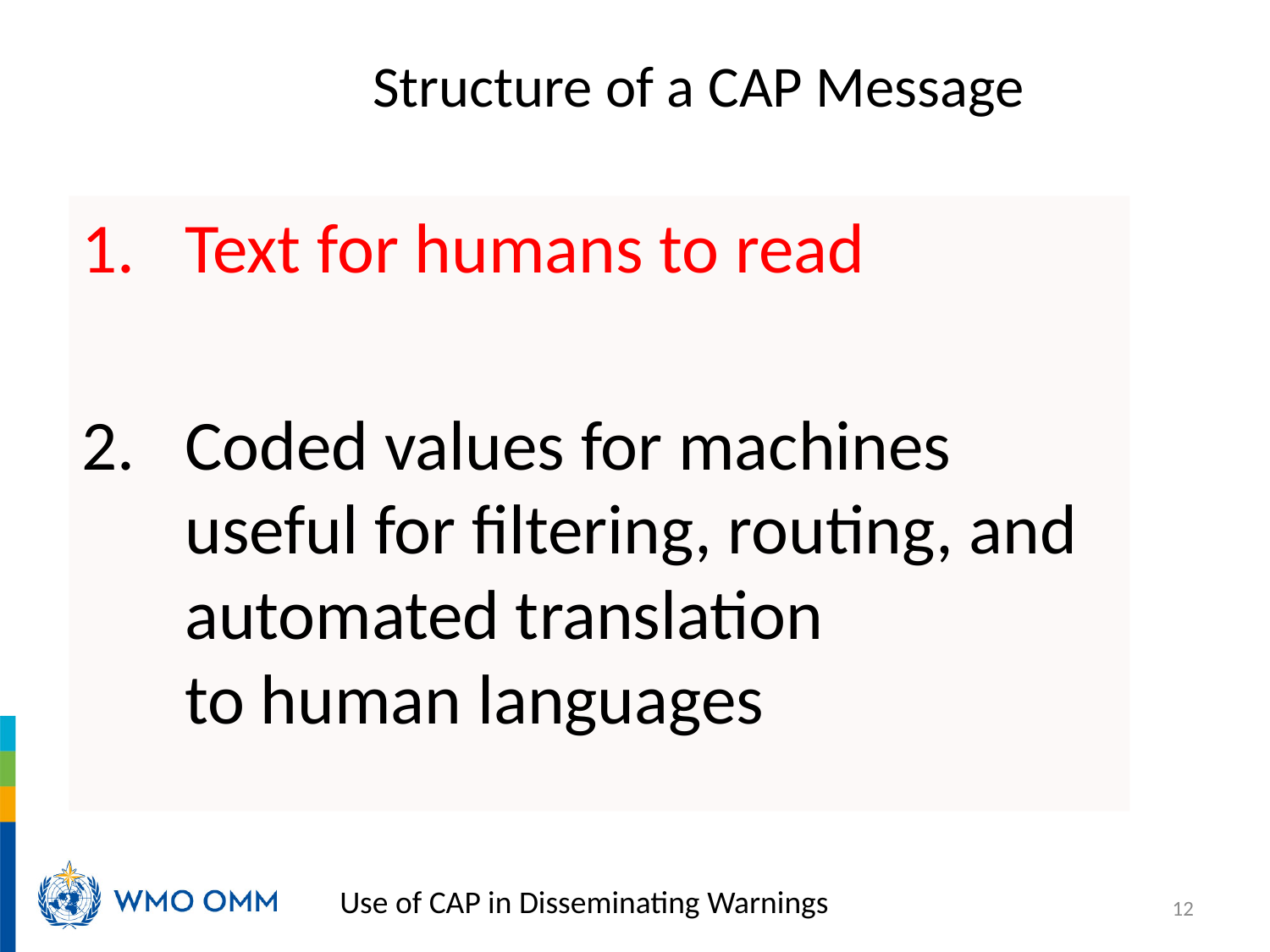

# Structure of a CAP Message
Text for humans to read

Coded values for machines useful for filtering, routing, and automated translation
to human languages
Use of CAP in Disseminating Warnings
12